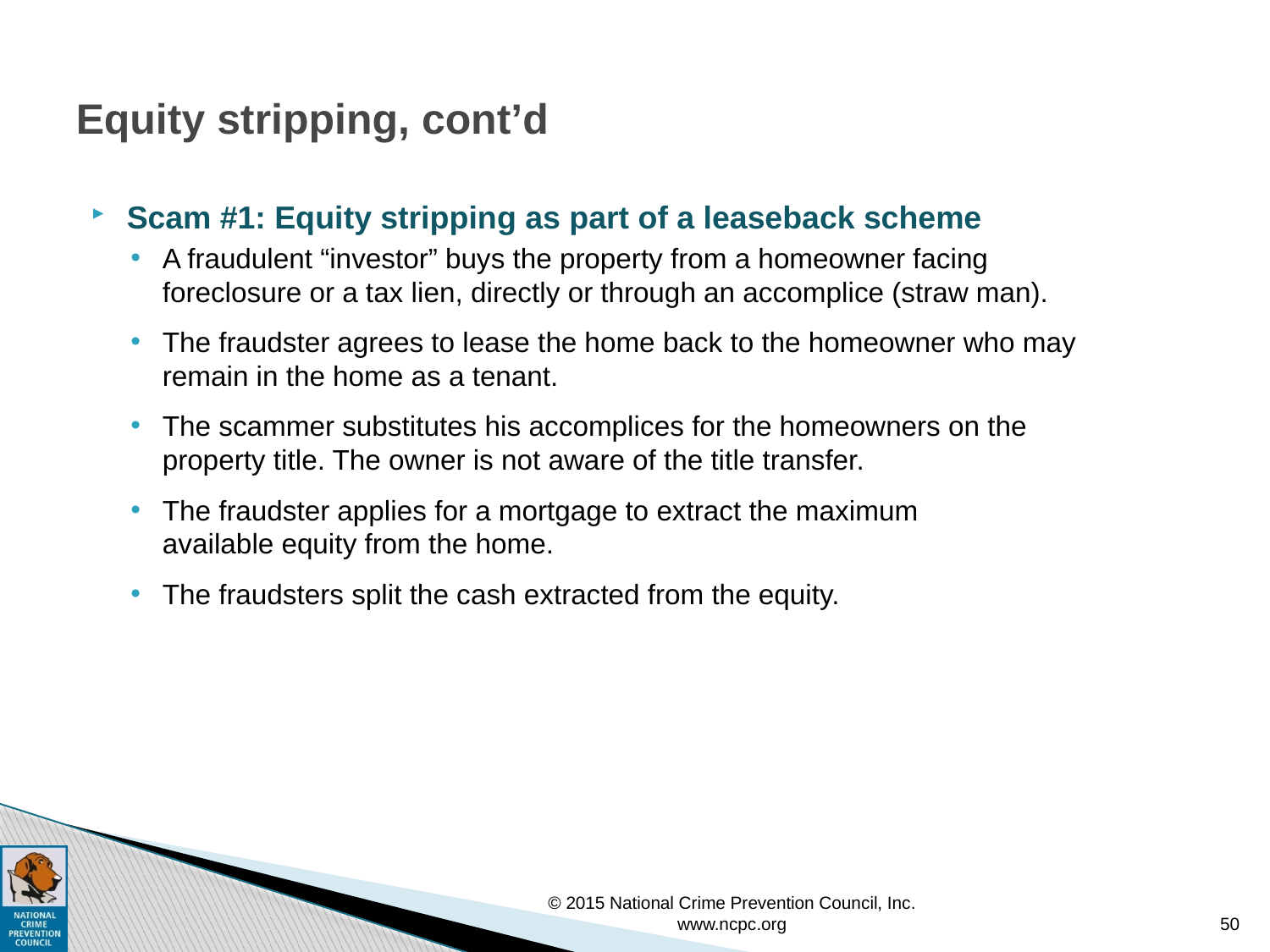

# Equity stripping, cont’d
Scam #1: Equity stripping as part of a leaseback scheme
A fraudulent “investor” buys the property from a homeowner facing foreclosure or a tax lien, directly or through an accomplice (straw man).
The fraudster agrees to lease the home back to the homeowner who may remain in the home as a tenant.
The scammer substitutes his accomplices for the homeowners on the property title. The owner is not aware of the title transfer.
The fraudster applies for a mortgage to extract the maximum
available equity from the home.
The fraudsters split the cash extracted from the equity.

© 2015 National Crime Prevention Council, Inc. www.ncpc.org
50